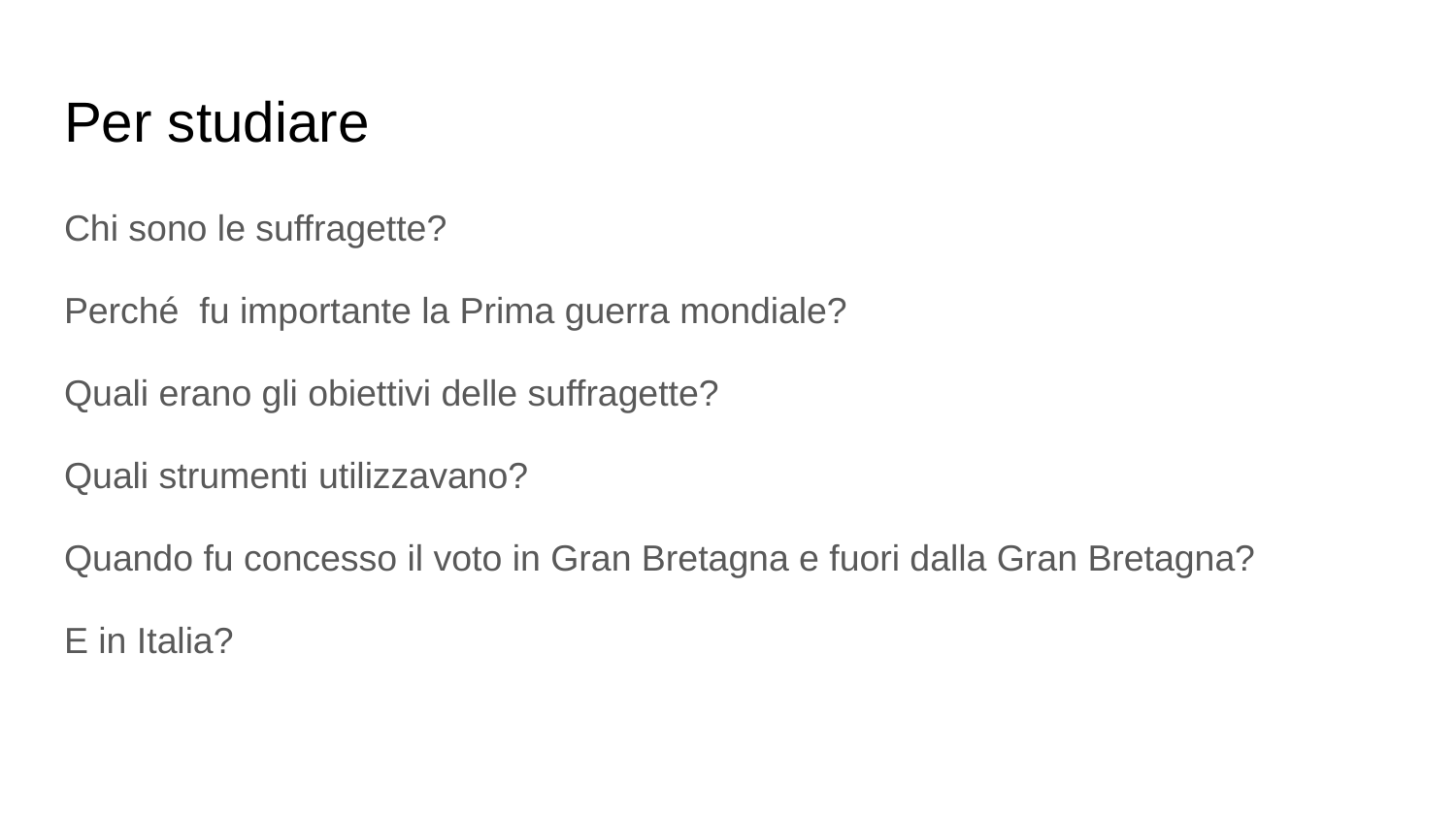

# Per studiare
Chi sono le suffragette?
Perché  fu importante la Prima guerra mondiale?
Quali erano gli obiettivi delle suffragette?
Quali strumenti utilizzavano?
Quando fu concesso il voto in Gran Bretagna e fuori dalla Gran Bretagna?
E in Italia?